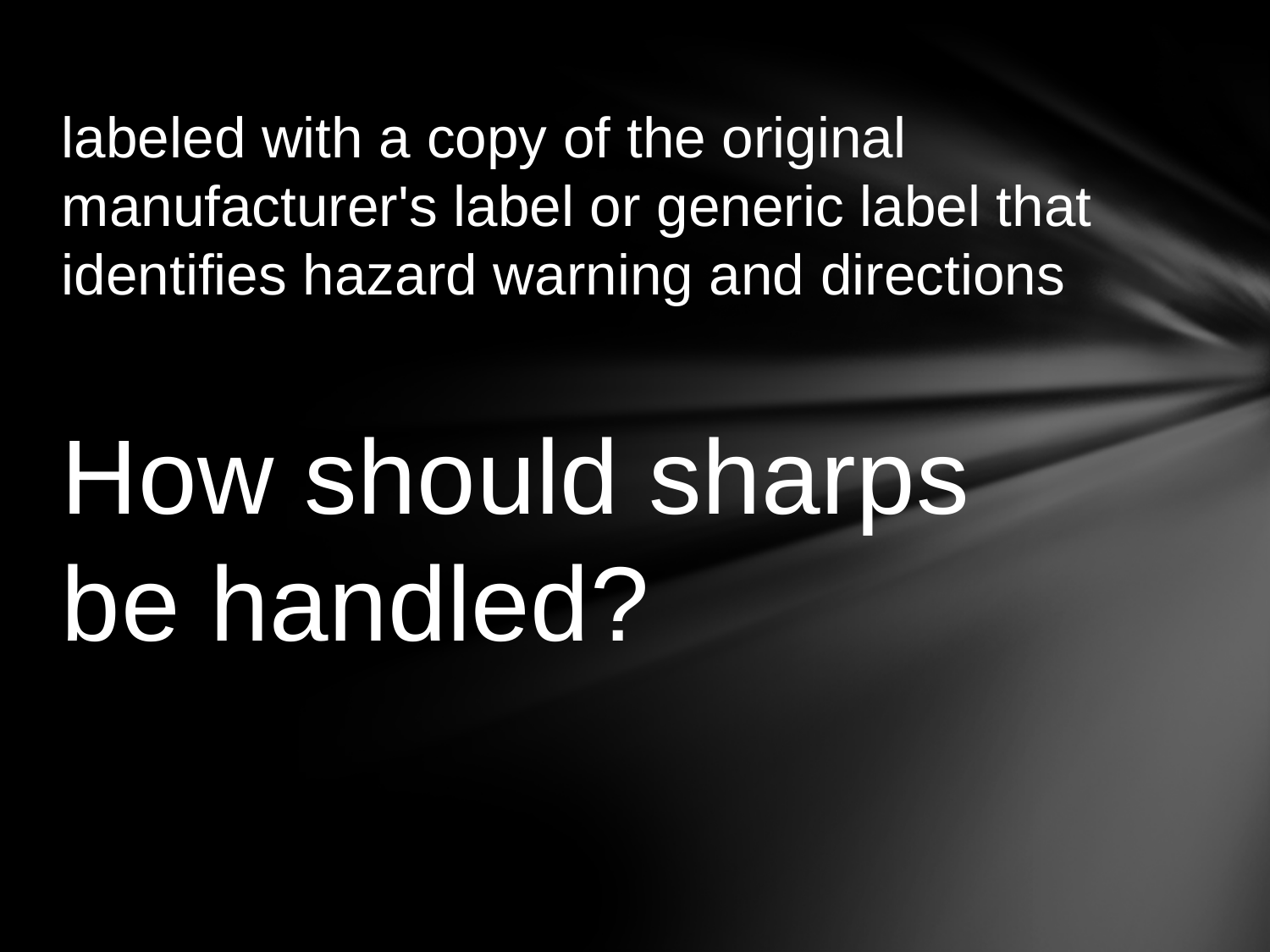

# labeled with a copy of the original manufacturer's label or generic label that identifies hazard warning and directions
How should sharps be handled?